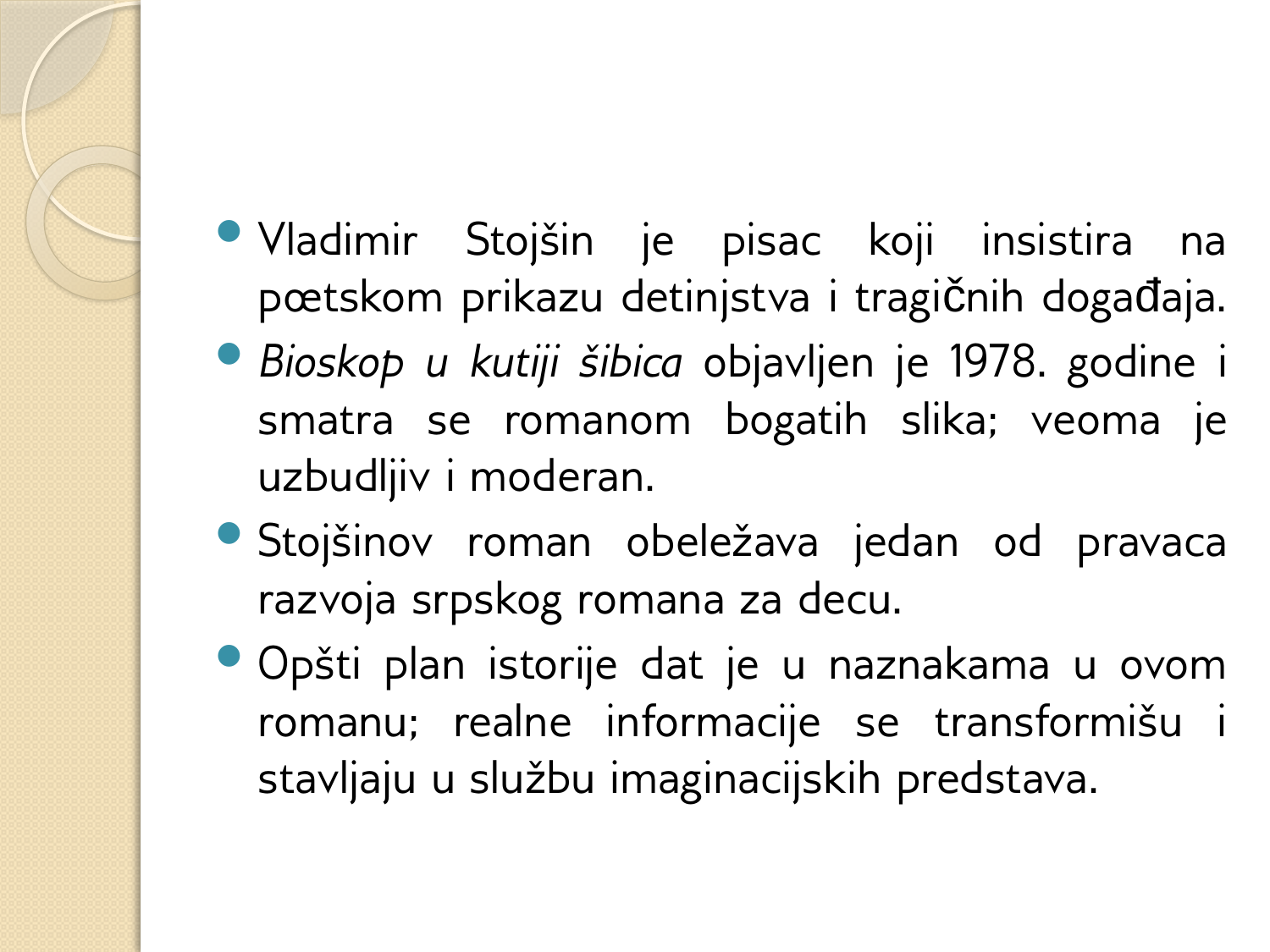

Vladimir Stojšin je pisac koji insistira na poetskom prikazu detinjstva i tragičnih događaja.
Bioskop u kutiji šibica objavljen je 1978. godine i smatra se romanom bogatih slika; veoma je uzbudljiv i moderan.
Stojšinov roman obeležava jedan od pravaca razvoja srpskog romana za decu.
Opšti plan istorije dat je u naznakama u ovom romanu; realne informacije se transformišu i stavljaju u službu imaginacijskih predstava.